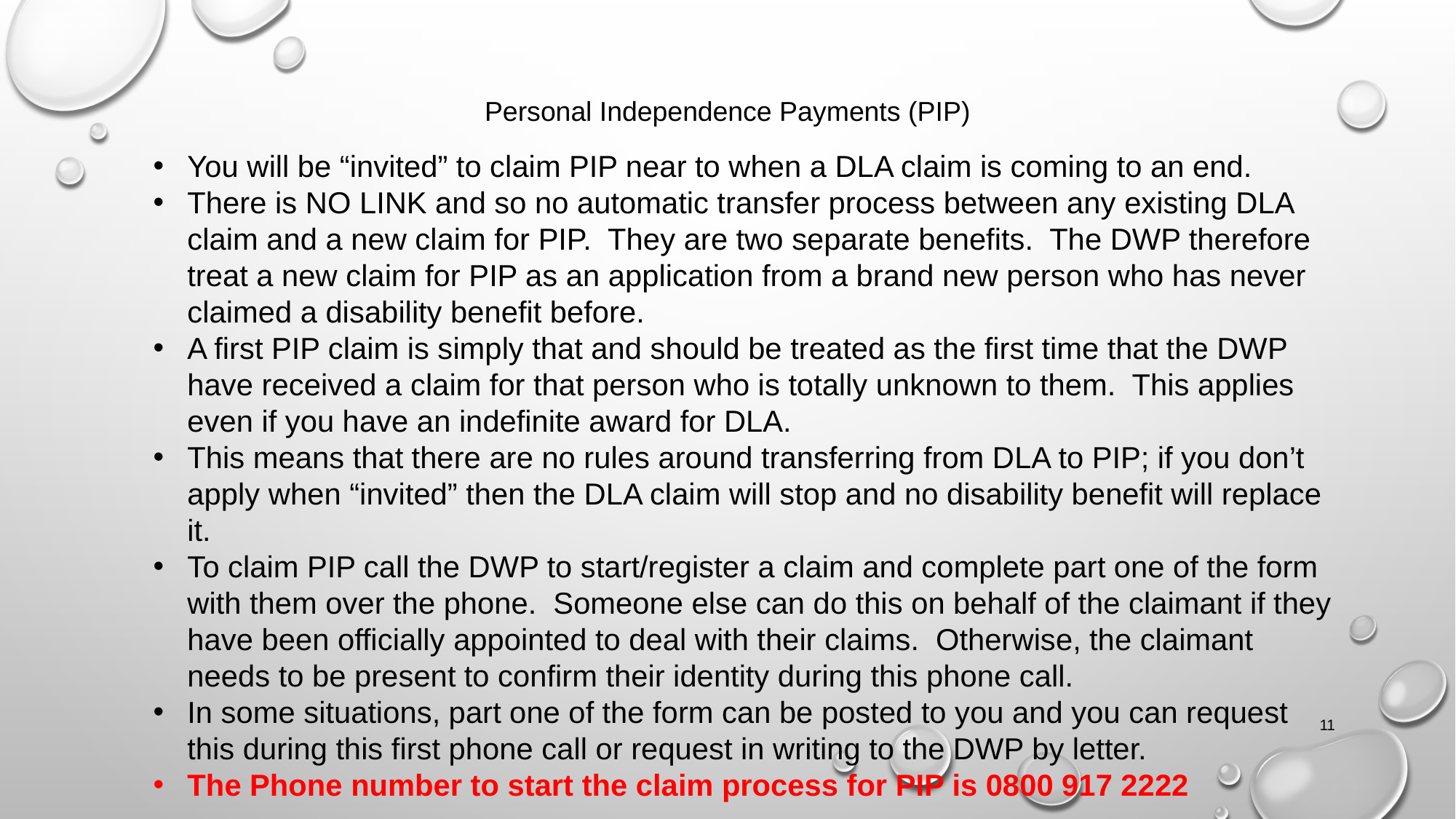

Personal Independence Payments (PIP)
You will be “invited” to claim PIP near to when a DLA claim is coming to an end.
There is NO LINK and so no automatic transfer process between any existing DLA claim and a new claim for PIP.  They are two separate benefits.  The DWP therefore treat a new claim for PIP as an application from a brand new person who has never claimed a disability benefit before.
A first PIP claim is simply that and should be treated as the first time that the DWP have received a claim for that person who is totally unknown to them.  This applies even if you have an indefinite award for DLA.
This means that there are no rules around transferring from DLA to PIP; if you don’t apply when “invited” then the DLA claim will stop and no disability benefit will replace it.
To claim PIP call the DWP to start/register a claim and complete part one of the form with them over the phone.  Someone else can do this on behalf of the claimant if they have been officially appointed to deal with their claims.  Otherwise, the claimant needs to be present to confirm their identity during this phone call.
In some situations, part one of the form can be posted to you and you can request this during this first phone call or request in writing to the DWP by letter.
The Phone number to start the claim process for PIP is 0800 917 2222
11